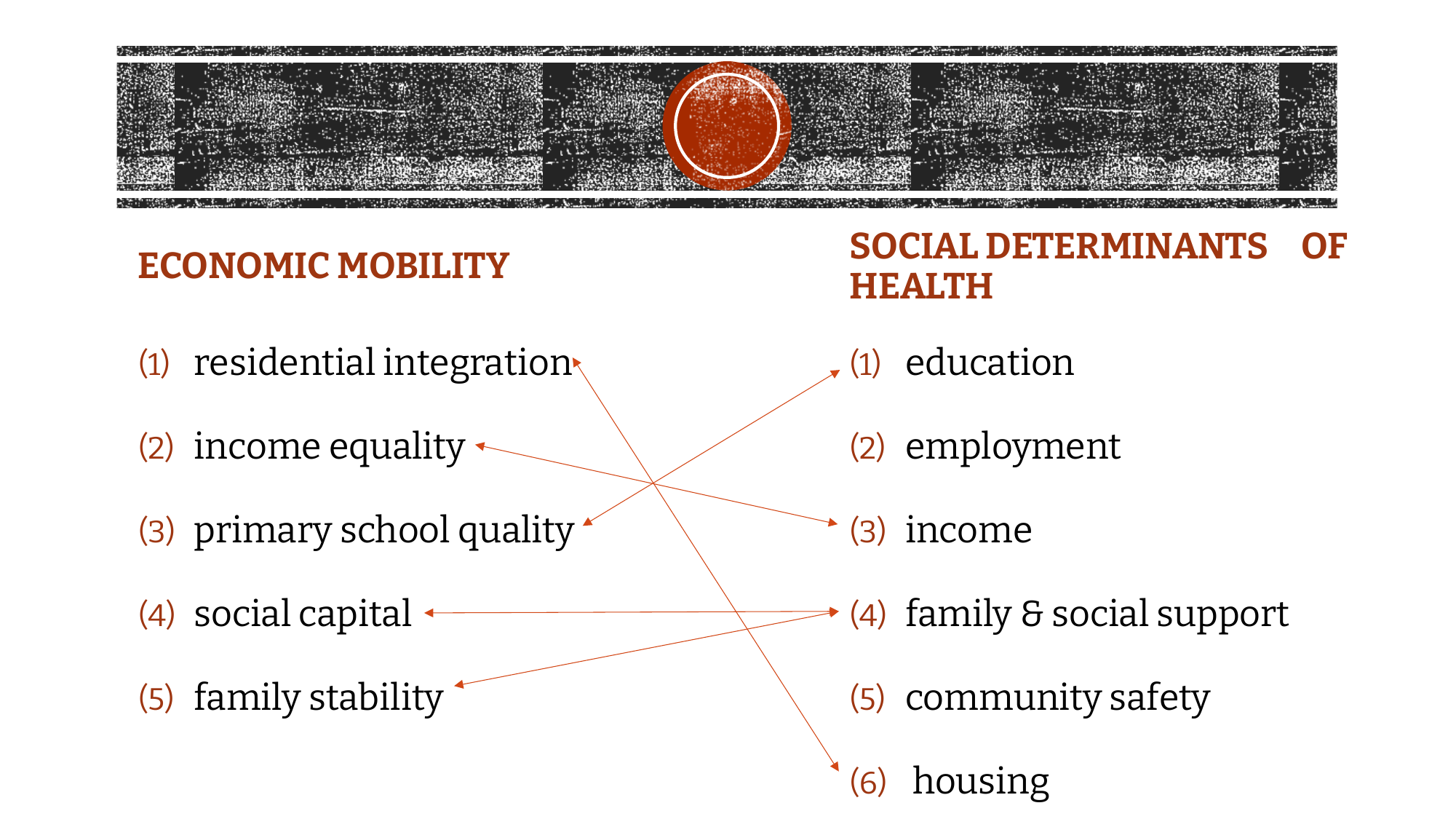

ECONOMIC MOBILITY
SOCIAL DETERMINANTS     OF HEALTH
  residential integration
  income equality
  primary school quality
  social capital
  family stability

  education
  employment
  income
  family & social support
  community safety
   housing